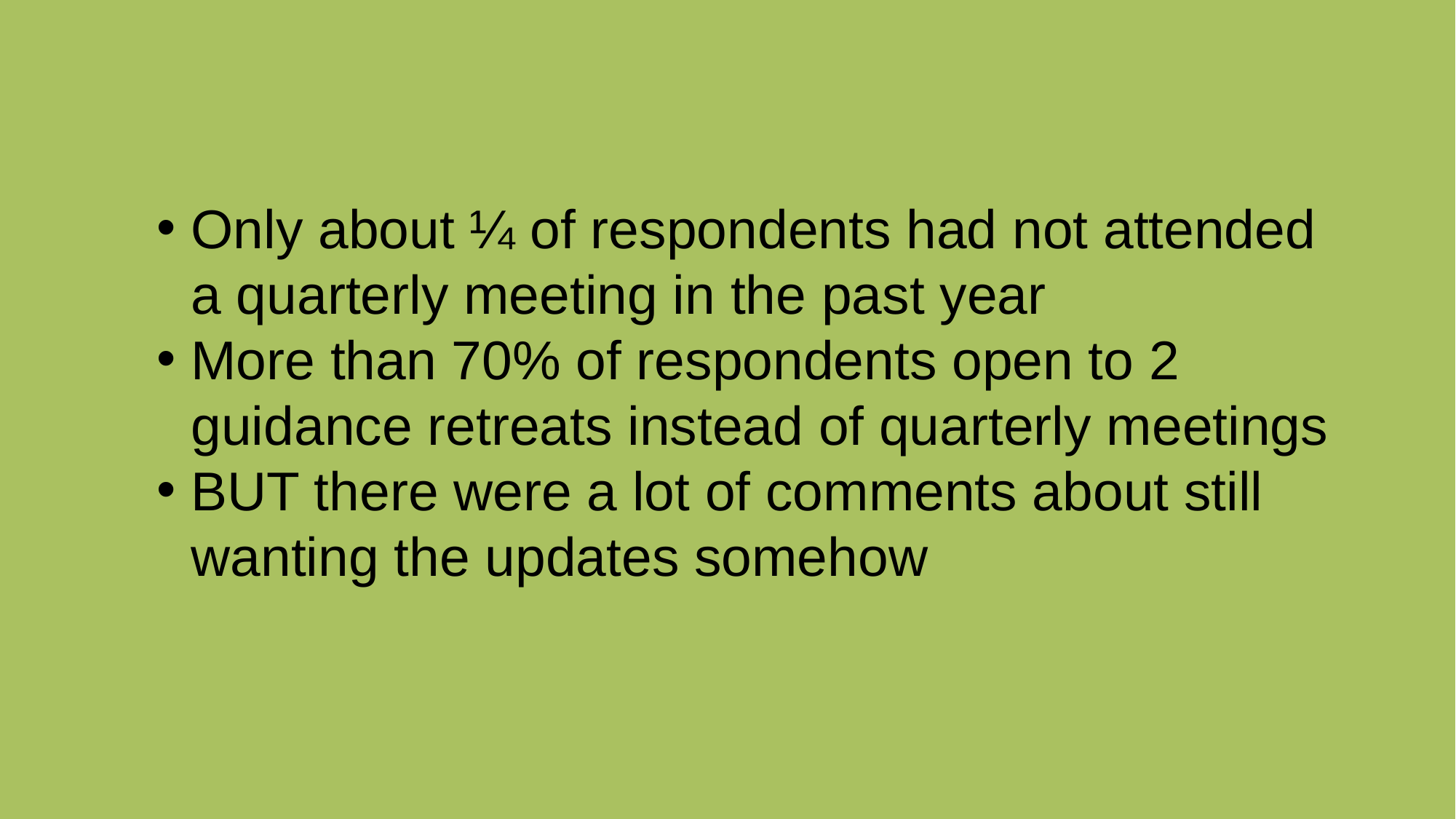

Only about ¼ of respondents had not attended a quarterly meeting in the past year
More than 70% of respondents open to 2 guidance retreats instead of quarterly meetings
BUT there were a lot of comments about still wanting the updates somehow